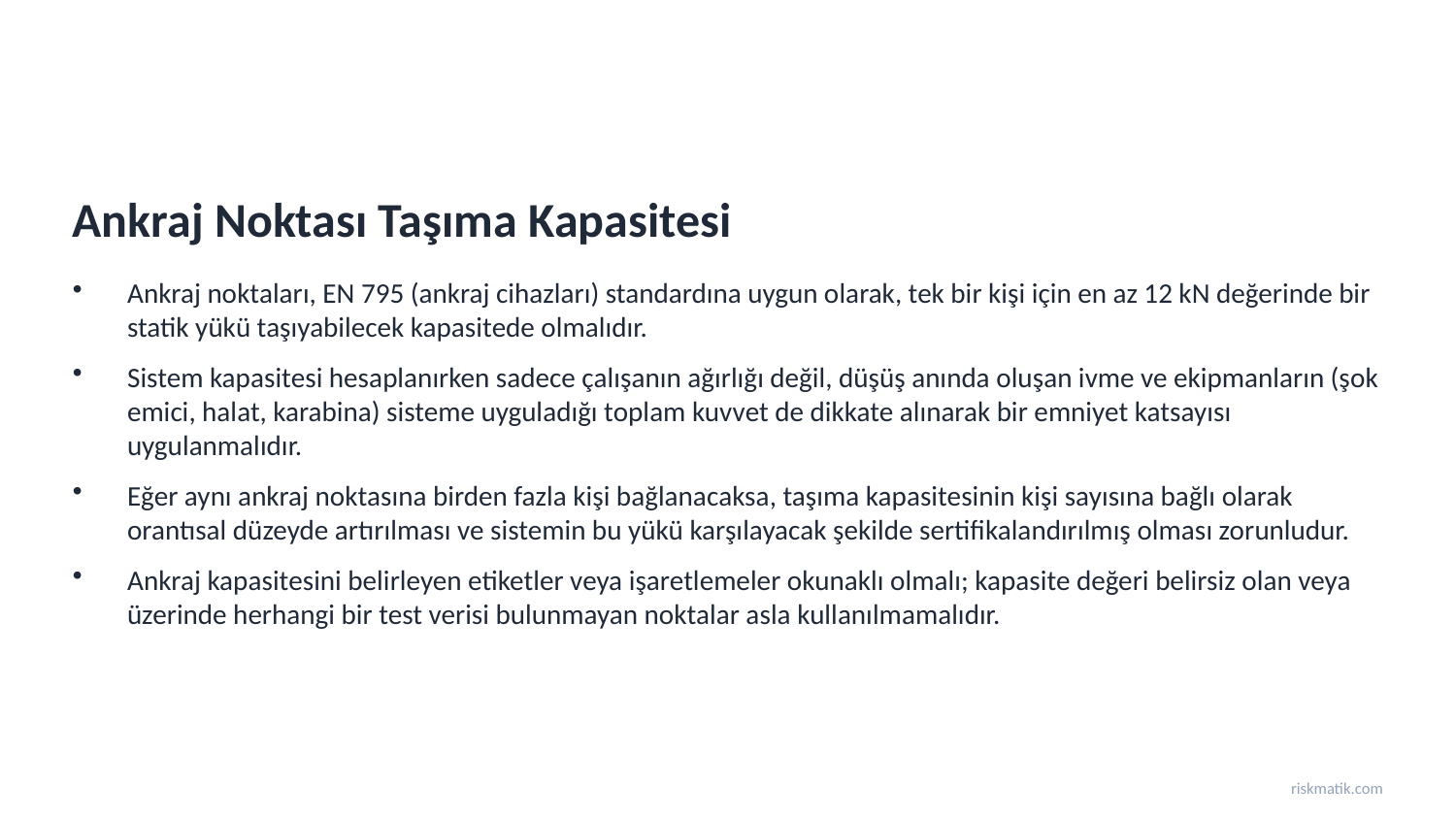

Ankraj Noktası Taşıma Kapasitesi
Ankraj noktaları, EN 795 (ankraj cihazları) standardına uygun olarak, tek bir kişi için en az 12 kN değerinde bir statik yükü taşıyabilecek kapasitede olmalıdır.
Sistem kapasitesi hesaplanırken sadece çalışanın ağırlığı değil, düşüş anında oluşan ivme ve ekipmanların (şok emici, halat, karabina) sisteme uyguladığı toplam kuvvet de dikkate alınarak bir emniyet katsayısı uygulanmalıdır.
Eğer aynı ankraj noktasına birden fazla kişi bağlanacaksa, taşıma kapasitesinin kişi sayısına bağlı olarak orantısal düzeyde artırılması ve sistemin bu yükü karşılayacak şekilde sertifikalandırılmış olması zorunludur.
Ankraj kapasitesini belirleyen etiketler veya işaretlemeler okunaklı olmalı; kapasite değeri belirsiz olan veya üzerinde herhangi bir test verisi bulunmayan noktalar asla kullanılmamalıdır.
riskmatik.com